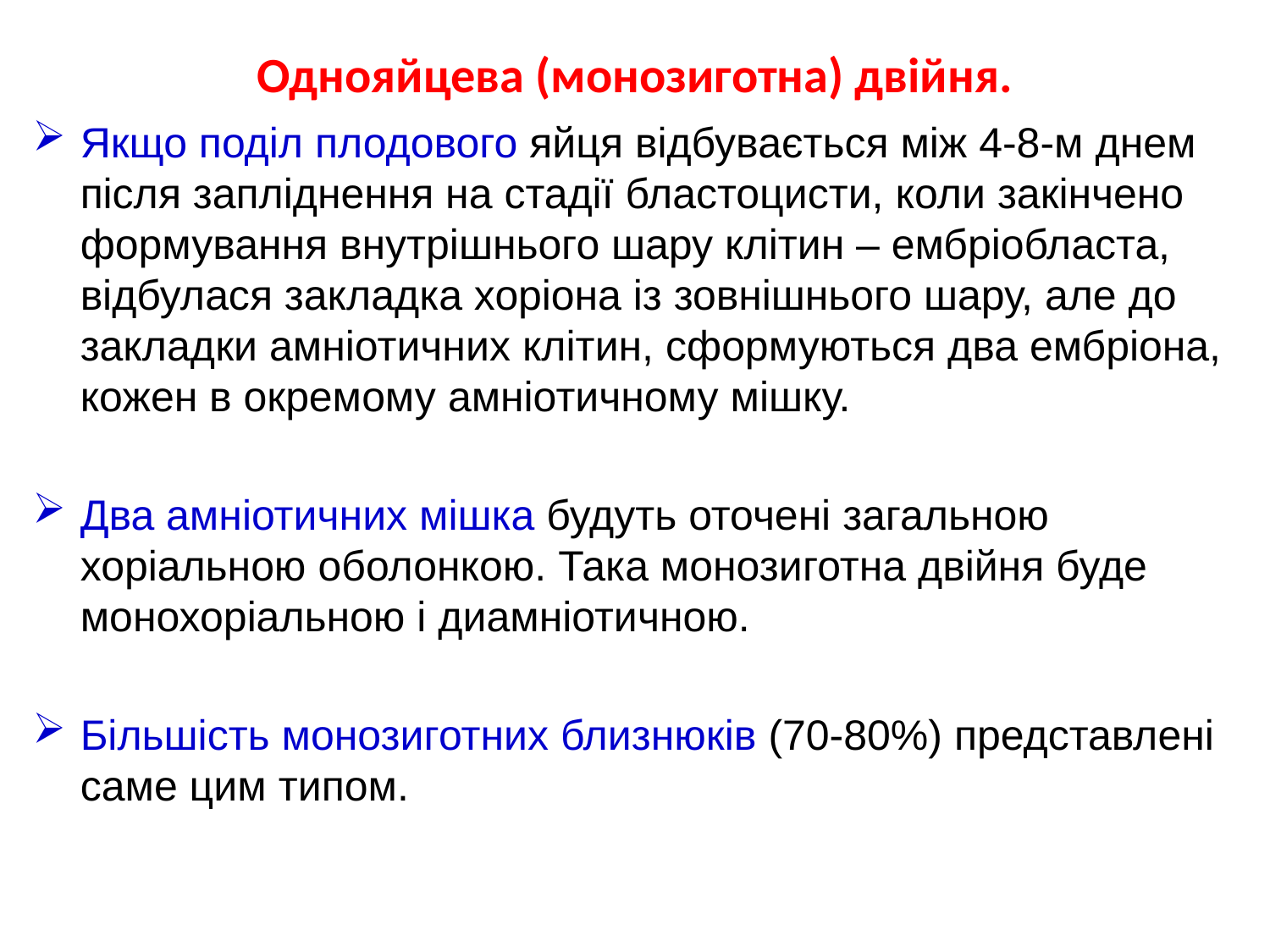

# Однояйцева (монозиготна) двійня.
Якщо поділ плодового яйця відбувається між 4-8-м днем після запліднення на стадії бластоцисти, коли закінчено формування внутрішнього шару клітин – ембріобласта, відбулася закладка хоріона із зовнішнього шару, але до закладки амніотичних клітин, сформуються два ембріона, кожен в окремому амніотичному мішку.

Два амніотичних мішка будуть оточені загальною хоріальною оболонкою. Така монозиготна двійня буде монохоріальною і диамніотичною.

Більшість монозиготних близнюків (70-80%) представлені саме цим типом.